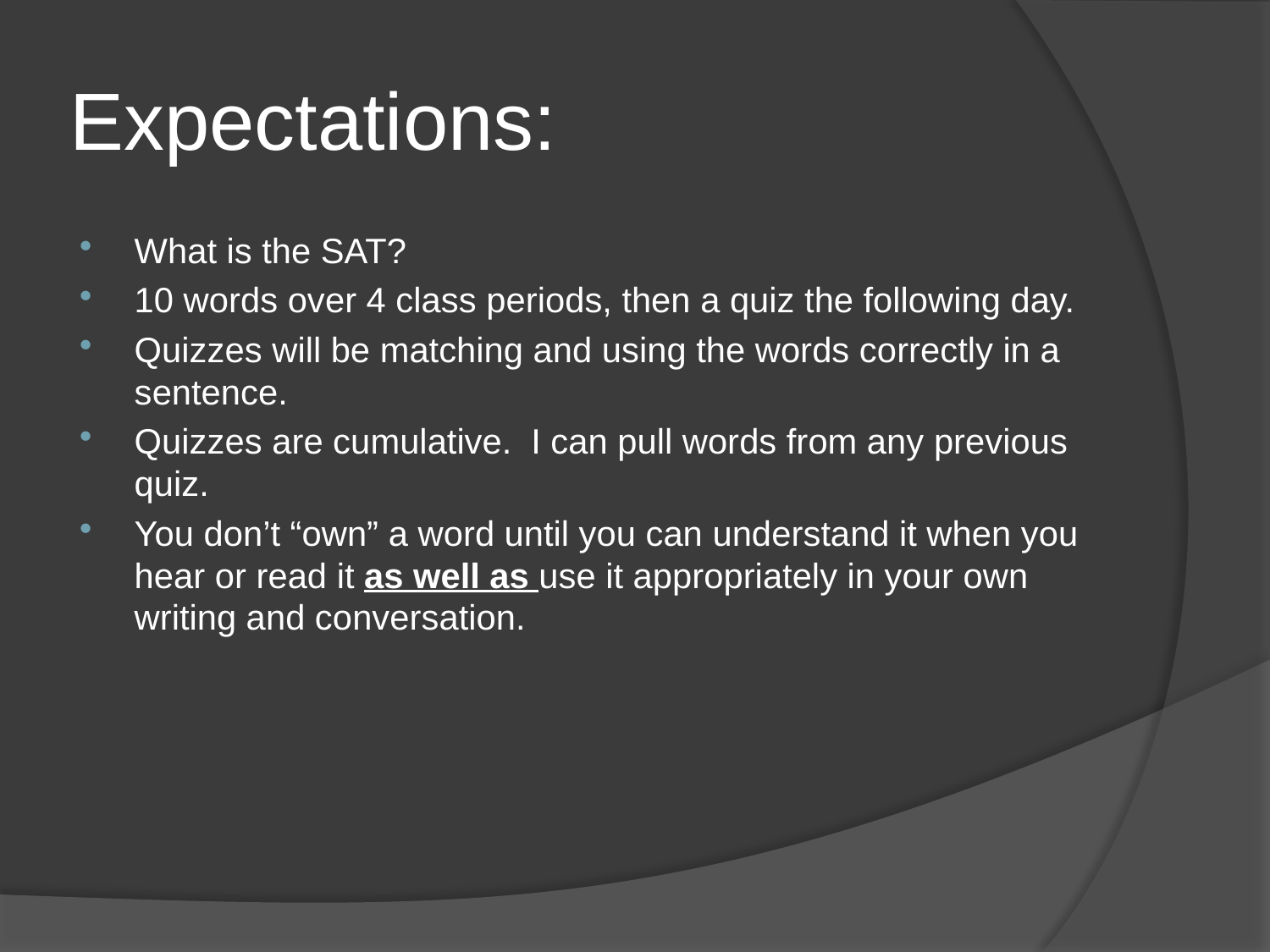

# Expectations:
What is the SAT?
10 words over 4 class periods, then a quiz the following day.
Quizzes will be matching and using the words correctly in a sentence.
Quizzes are cumulative.  I can pull words from any previous quiz.
You don’t “own” a word until you can understand it when you hear or read it as well as use it appropriately in your own writing and conversation.